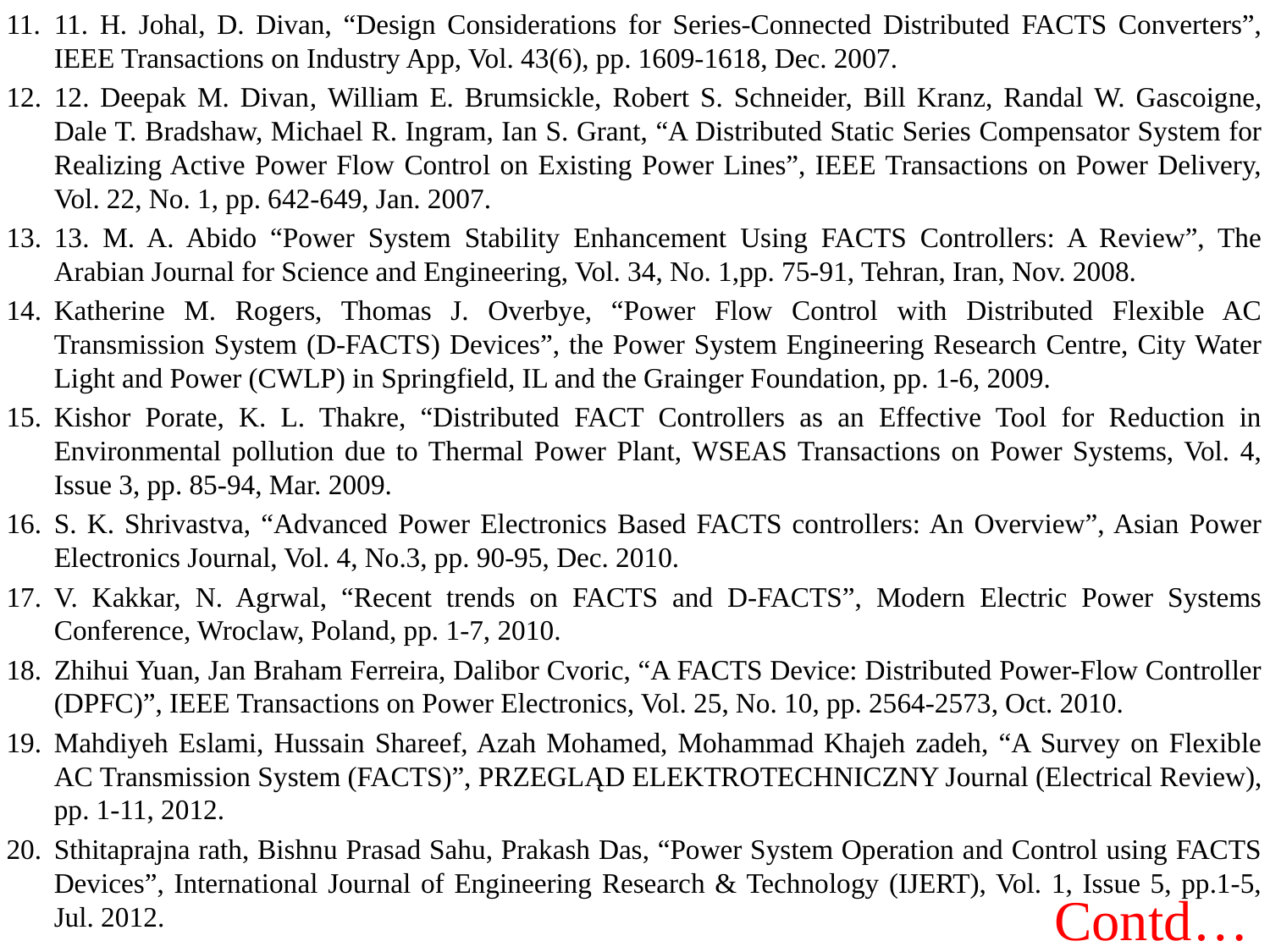

11. H. Johal, D. Divan, “Design Considerations for Series-Connected Distributed FACTS Converters”, IEEE Transactions on Industry App, Vol. 43(6), pp. 1609-1618, Dec. 2007.
12. Deepak M. Divan, William E. Brumsickle, Robert S. Schneider, Bill Kranz, Randal W. Gascoigne, Dale T. Bradshaw, Michael R. Ingram, Ian S. Grant, “A Distributed Static Series Compensator System for Realizing Active Power Flow Control on Existing Power Lines”, IEEE Transactions on Power Delivery, Vol. 22, No. 1, pp. 642-649, Jan. 2007.
13. M. A. Abido “Power System Stability Enhancement Using FACTS Controllers: A Review”, The Arabian Journal for Science and Engineering, Vol. 34, No. 1,pp. 75-91, Tehran, Iran, Nov. 2008.
Katherine M. Rogers, Thomas J. Overbye, “Power Flow Control with Distributed Flexible AC Transmission System (D-FACTS) Devices”, the Power System Engineering Research Centre, City Water Light and Power (CWLP) in Springfield, IL and the Grainger Foundation, pp. 1-6, 2009.
Kishor Porate, K. L. Thakre, “Distributed FACT Controllers as an Effective Tool for Reduction in Environmental pollution due to Thermal Power Plant, WSEAS Transactions on Power Systems, Vol. 4, Issue 3, pp. 85-94, Mar. 2009.
S. K. Shrivastva, “Advanced Power Electronics Based FACTS controllers: An Overview”, Asian Power Electronics Journal, Vol. 4, No.3, pp. 90-95, Dec. 2010.
V. Kakkar, N. Agrwal, “Recent trends on FACTS and D-FACTS”, Modern Electric Power Systems Conference, Wroclaw, Poland, pp. 1-7, 2010.
Zhihui Yuan, Jan Braham Ferreira, Dalibor Cvoric, “A FACTS Device: Distributed Power-Flow Controller (DPFC)”, IEEE Transactions on Power Electronics, Vol. 25, No. 10, pp. 2564-2573, Oct. 2010.
Mahdiyeh Eslami, Hussain Shareef, Azah Mohamed, Mohammad Khajeh zadeh, “A Survey on Flexible AC Transmission System (FACTS)”, PRZEGLĄD ELEKTROTECHNICZNY Journal (Electrical Review), pp. 1-11, 2012.
Sthitaprajna rath, Bishnu Prasad Sahu, Prakash Das, “Power System Operation and Control using FACTS Devices”, International Journal of Engineering Research & Technology (IJERT), Vol. 1, Issue 5, pp.1-5, Jul. 2012.
Contd…
69